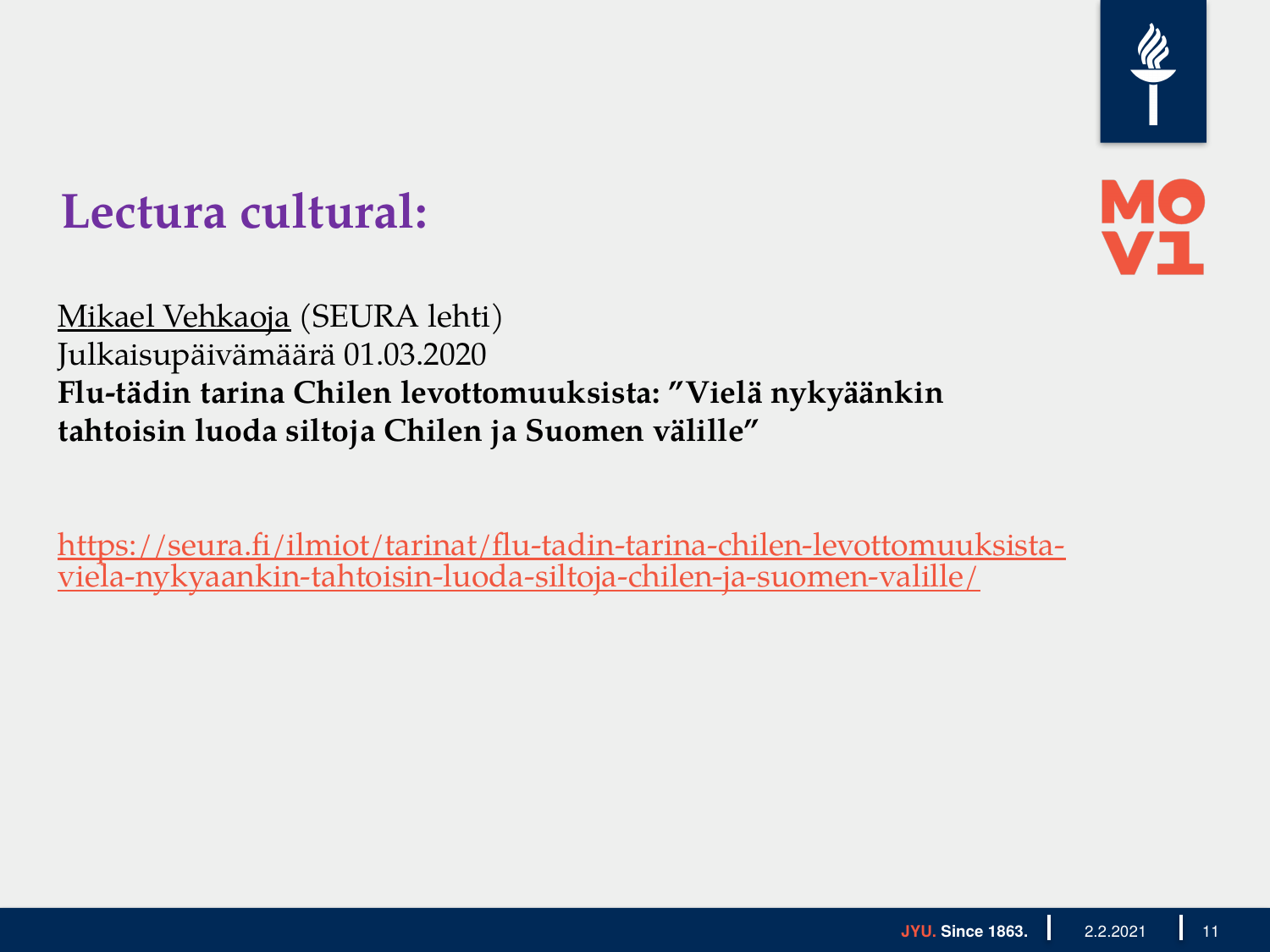

Lectura cultural:

Mikael Vehkaoja (SEURA lehti)
Julkaisupäivämäärä 01.03.2020
Flu-tädin tarina Chilen levottomuuksista: ”Vielä nykyäänkin tahtoisin luoda siltoja Chilen ja Suomen välille”

https://seura.fi/ilmiot/tarinat/flu-tadin-tarina-chilen-levottomuuksista-viela-nykyaankin-tahtoisin-luoda-siltoja-chilen-ja-suomen-valille/

JYU. Since 1863.
2.2.2021
11